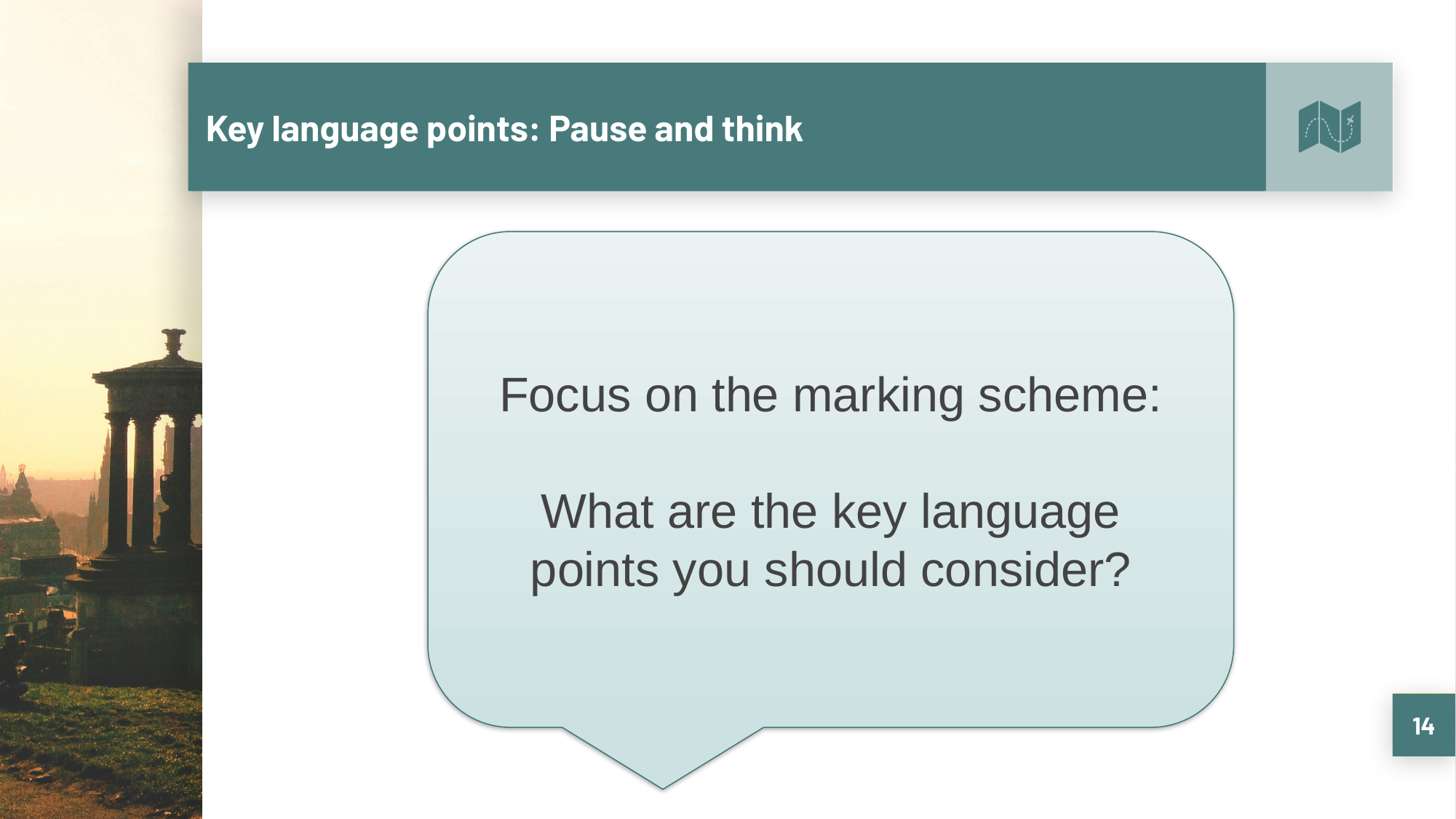

# Key language points: Pause and think

Focus on the marking scheme:​
​
What are the key language points you should consider?
14